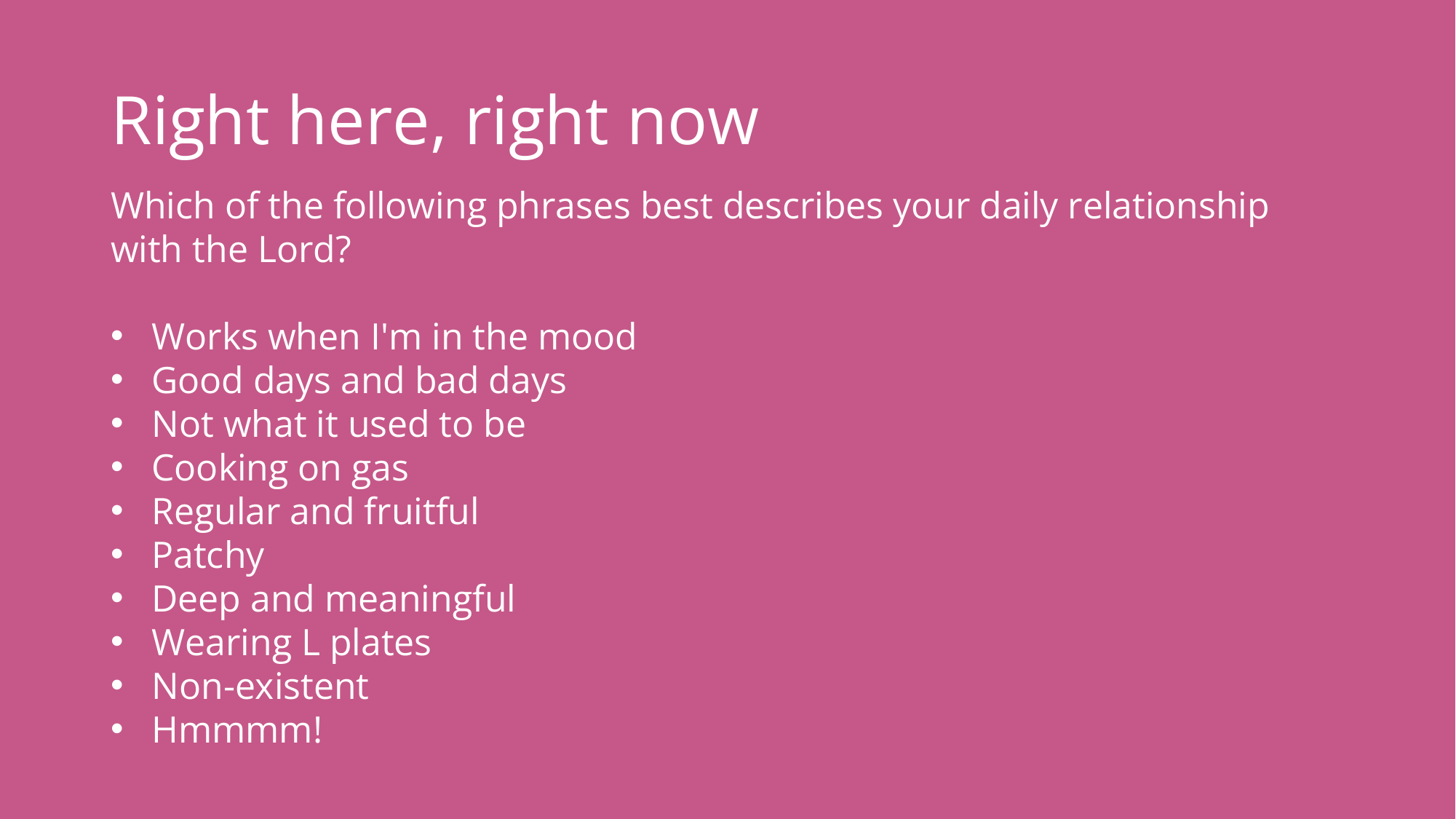

# Right here, right now
Which of the following phrases best describes your daily relationship with the Lord?

Works when I'm in the mood
Good days and bad days
Not what it used to be
Cooking on gas
Regular and fruitful
Patchy
Deep and meaningful
Wearing L plates
Non-existent
Hmmmm!